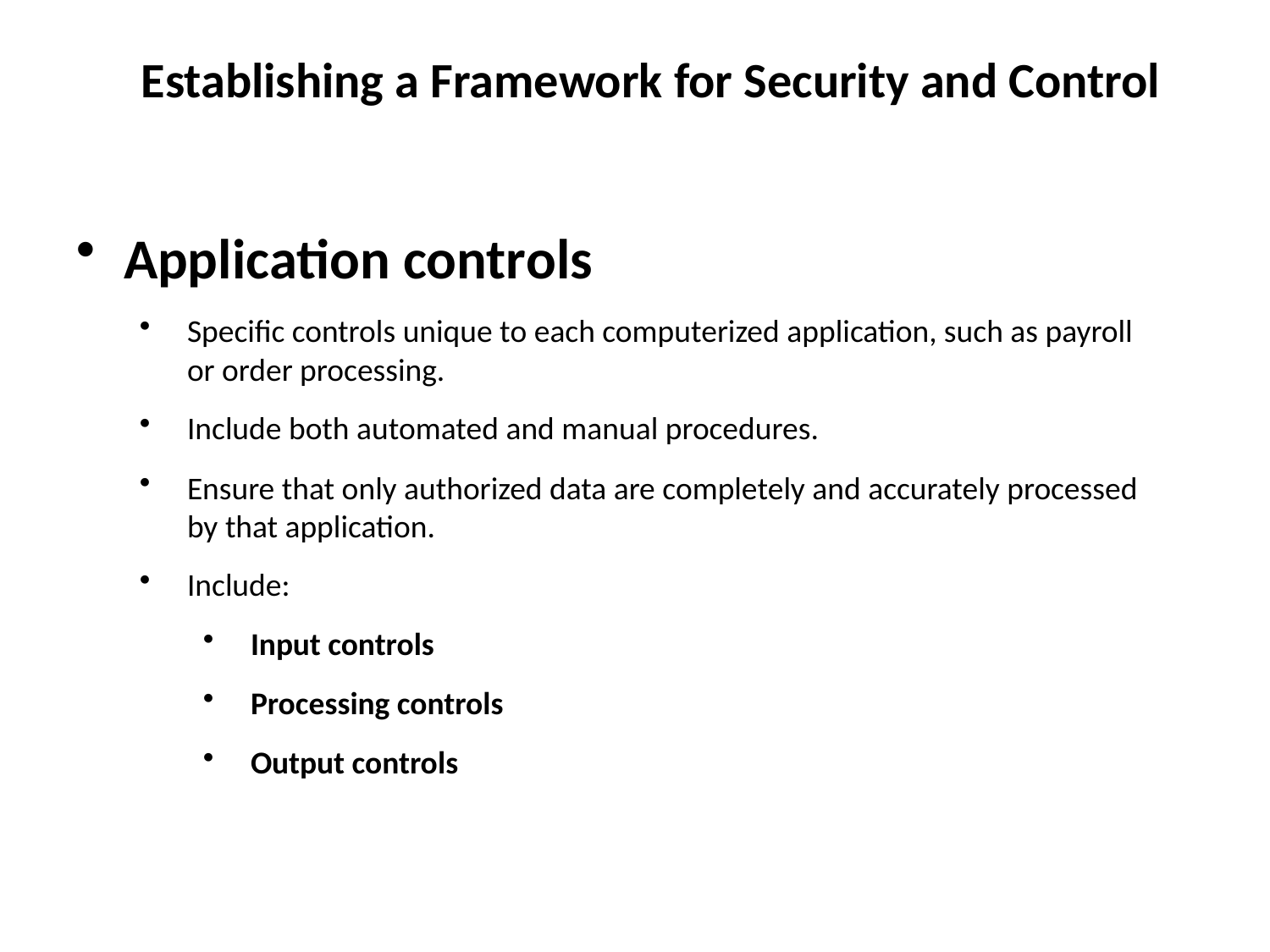

Establishing a Framework for Security and Control
Application controls
Specific controls unique to each computerized application, such as payroll or order processing.
Include both automated and manual procedures.
Ensure that only authorized data are completely and accurately processed by that application.
Include:
Input controls
Processing controls
Output controls